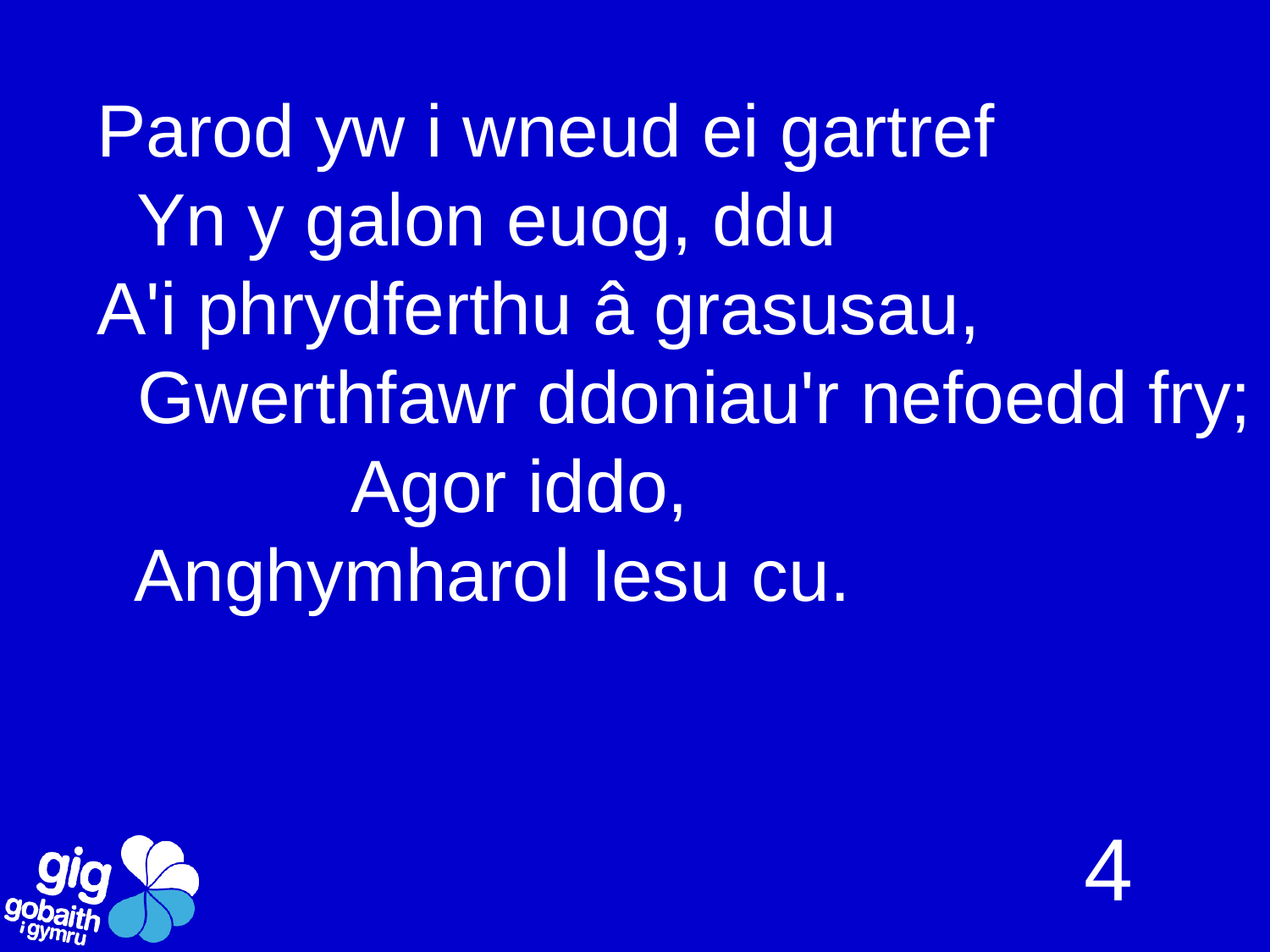

# Parod yw i wneud ei gartref Yn y galon euog, ddu A'i phrydferthu â grasusau, Gwerthfawr ddoniau'r nefoedd fry; Agor iddo, Anghymharol Iesu cu.
4